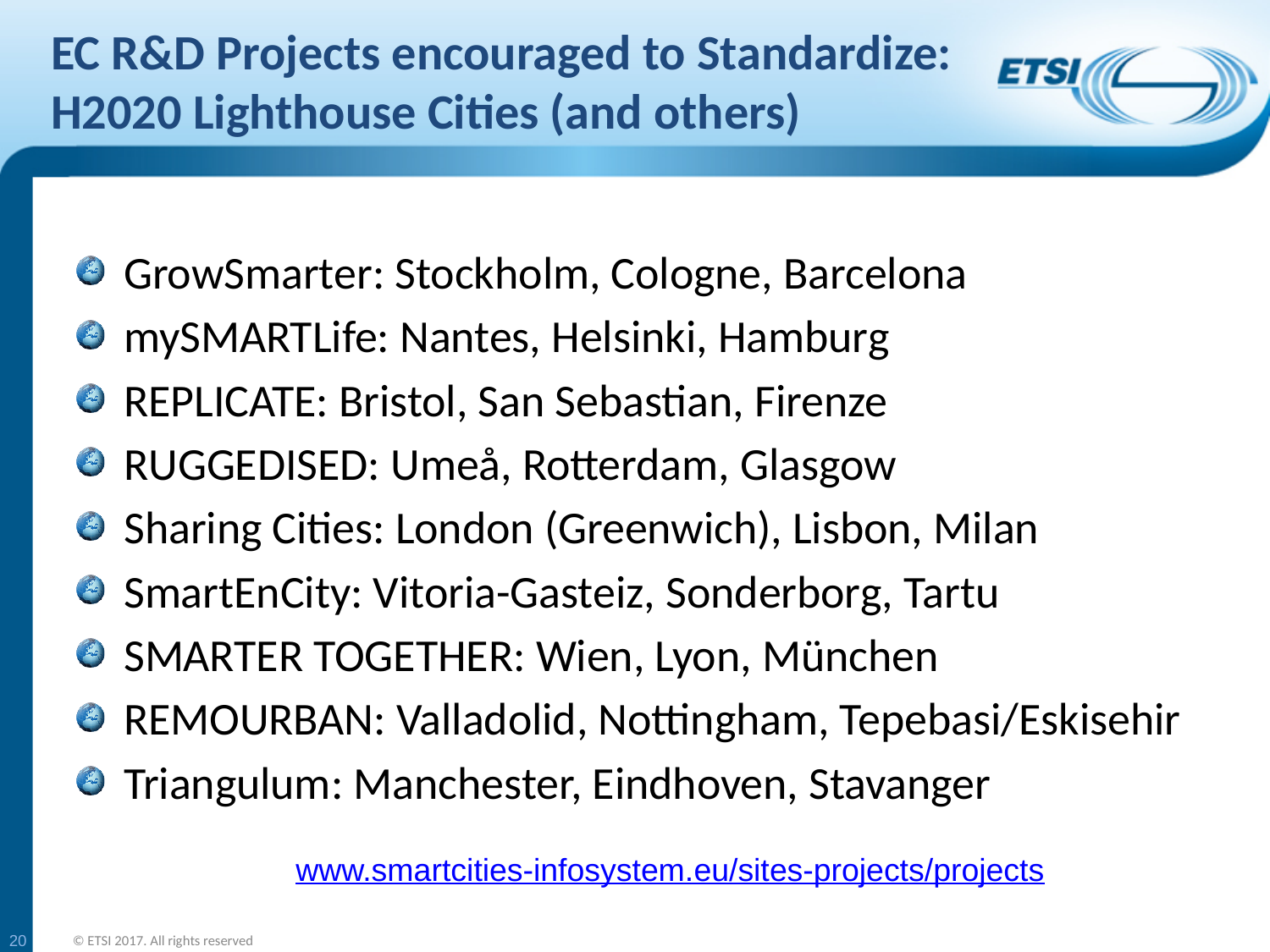

# EC R&D Projects encouraged to Standardize: H2020 Lighthouse Cities (and others)
GrowSmarter: Stockholm, Cologne, Barcelona
mySMARTLife: Nantes, Helsinki, Hamburg
REPLICATE: Bristol, San Sebastian, Firenze
RUGGEDISED: Umeå, Rotterdam, Glasgow
Sharing Cities: London (Greenwich), Lisbon, Milan
SmartEnCity: Vitoria-Gasteiz, Sonderborg, Tartu
SMARTER TOGETHER: Wien, Lyon, München
REMOURBAN: Valladolid, Nottingham, Tepebasi/Eskisehir
Triangulum: Manchester, Eindhoven, Stavanger
www.smartcities-infosystem.eu/sites-projects/projects
20
© ETSI 2017. All rights reserved